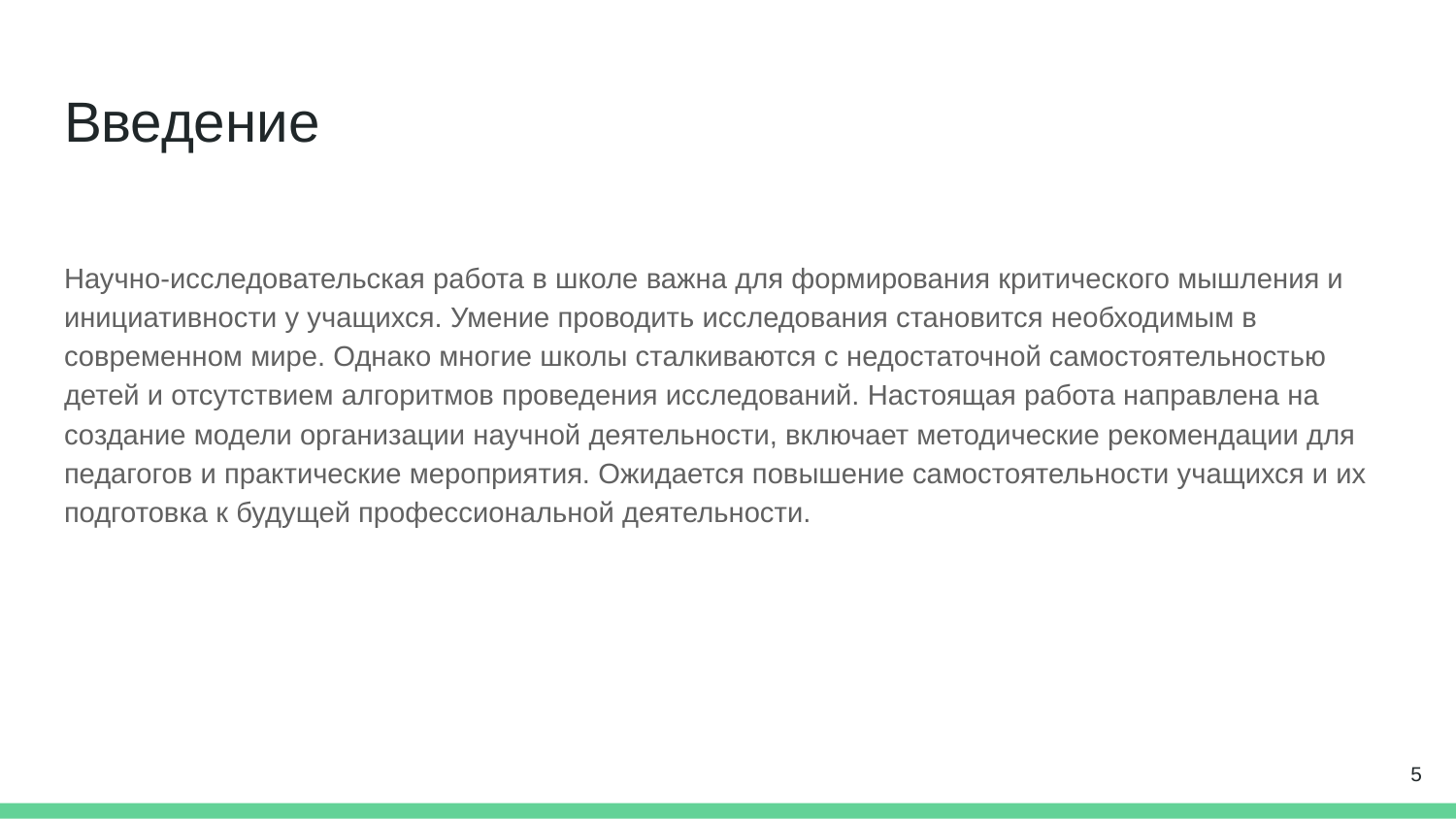

# Введение
Научно-исследовательская работа в школе важна для формирования критического мышления и инициативности у учащихся. Умение проводить исследования становится необходимым в современном мире. Однако многие школы сталкиваются с недостаточной самостоятельностью детей и отсутствием алгоритмов проведения исследований. Настоящая работа направлена на создание модели организации научной деятельности, включает методические рекомендации для педагогов и практические мероприятия. Ожидается повышение самостоятельности учащихся и их подготовка к будущей профессиональной деятельности.
5